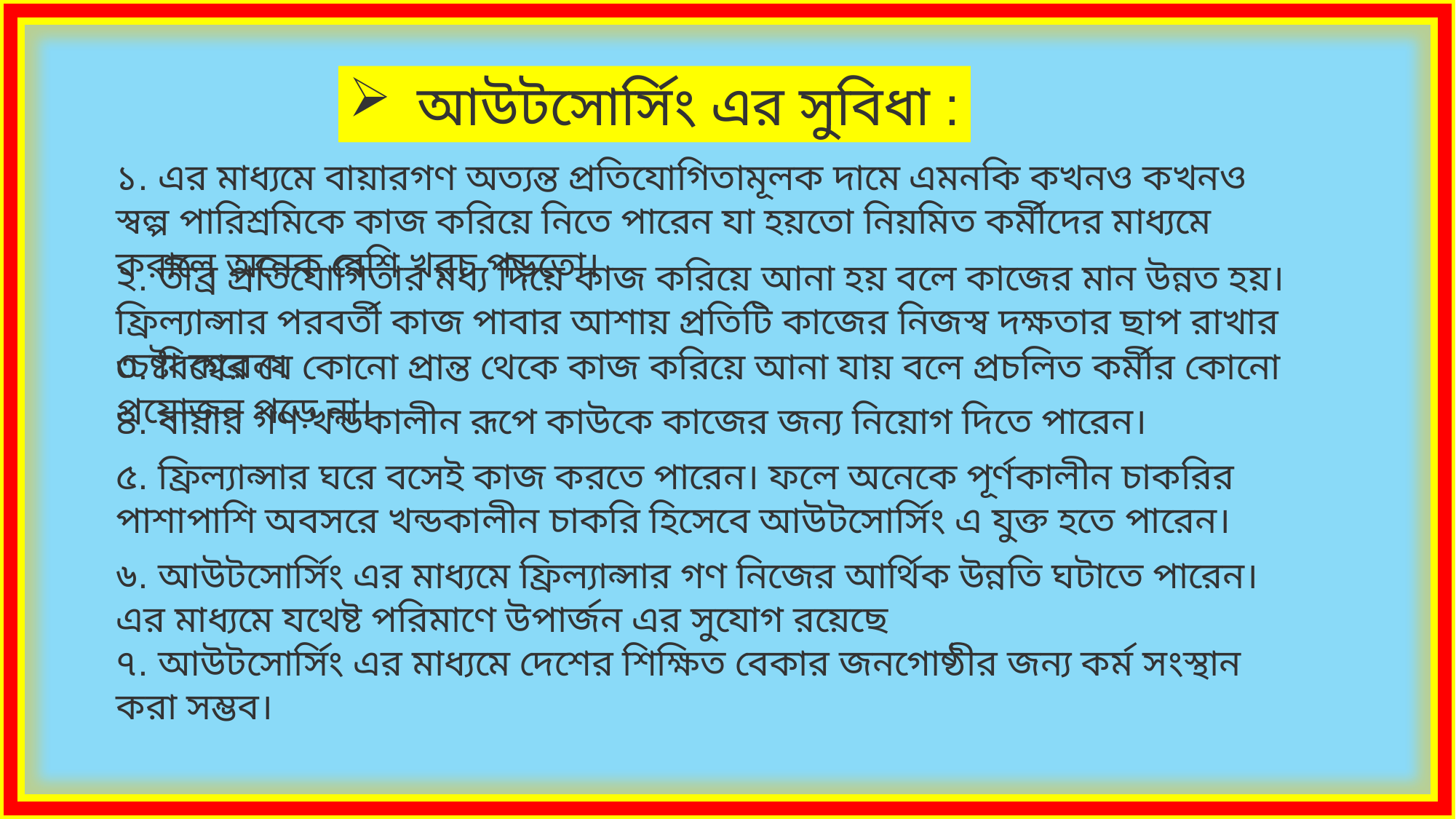

আউটসোর্সিং এর সুবিধা :
১. এর মাধ্যমে বায়ারগণ অত্যন্ত প্রতিযোগিতামূলক দামে এমনকি কখনও কখনও স্বল্প পারিশ্রমিকে কাজ করিয়ে নিতে পারেন যা হয়তো নিয়মিত কর্মীদের মাধ্যমে করালে অনেক বেশি খরচ পড়তো।
২. তীব্র প্রতিযোগিতার মধ্য দিয়ে কাজ করিয়ে আনা হয় বলে কাজের মান উন্নত হয়। ফ্রিল্যান্সার পরবর্তী কাজ পাবার আশায় প্রতিটি কাজের নিজস্ব দক্ষতার ছাপ রাখার চেষ্টা করেন।
৩. বিশ্বের যে কোনো প্রান্ত থেকে কাজ করিয়ে আনা যায় বলে প্রচলিত কর্মীর কোনো প্রয়োজন পড়ে না।
৪. বায়ার গণ খন্ডকালীন রূপে কাউকে কাজের জন্য নিয়োগ দিতে পারেন।
৫. ফ্রিল্যান্সার ঘরে বসেই কাজ করতে পারেন। ফলে অনেকে পূর্ণকালীন চাকরির পাশাপাশি অবসরে খন্ডকালীন চাকরি হিসেবে আউটসোর্সিং এ যুক্ত হতে পারেন।
৬. আউটসোর্সিং এর মাধ্যমে ফ্রিল্যান্সার গণ নিজের আর্থিক উন্নতি ঘটাতে পারেন। এর মাধ্যমে যথেষ্ট পরিমাণে উপার্জন এর সুযোগ রয়েছে
৭. আউটসোর্সিং এর মাধ্যমে দেশের শিক্ষিত বেকার জনগোষ্ঠীর জন্য কর্ম সংস্থান করা সম্ভব।